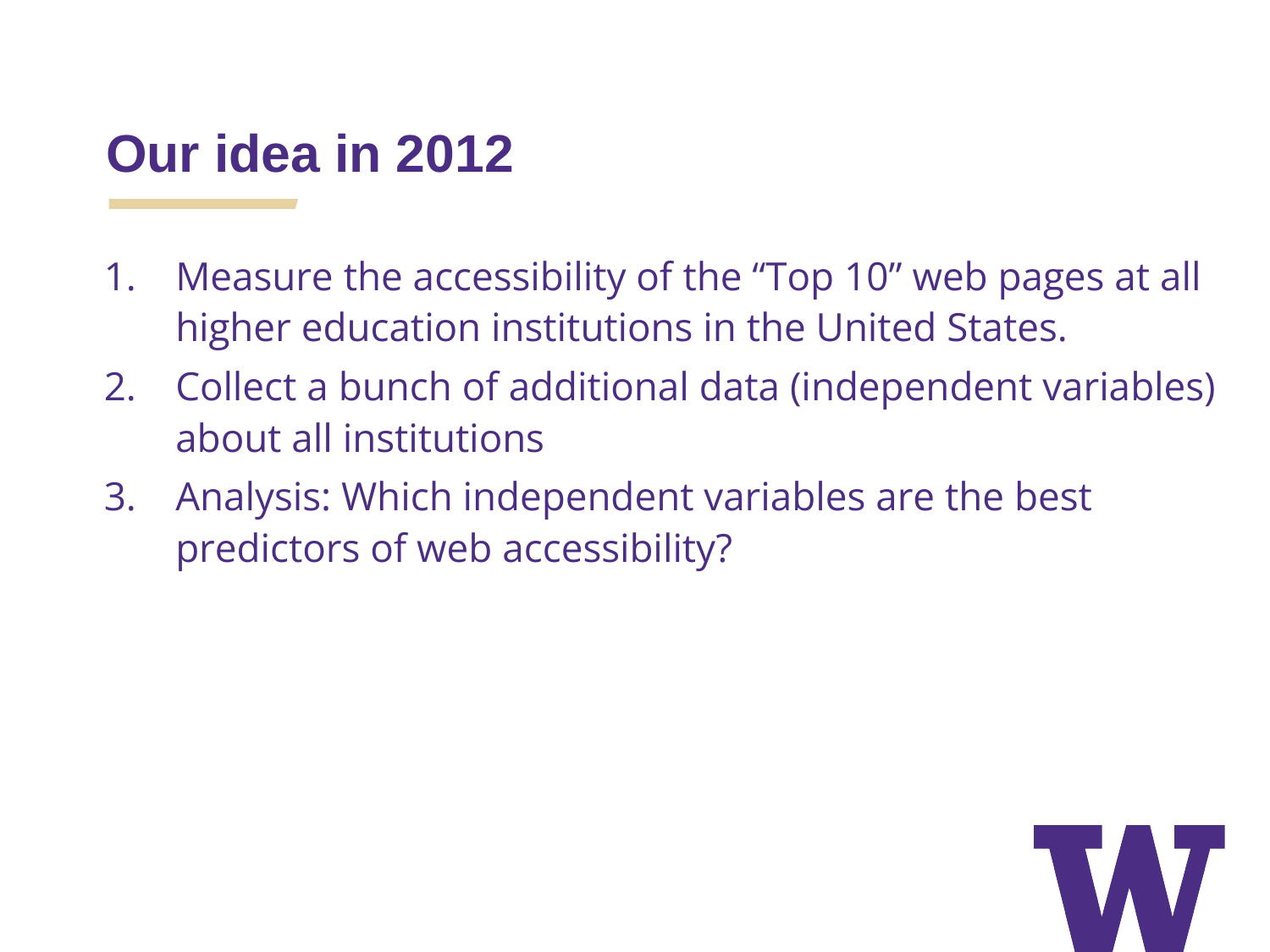

# Our idea in 2012
Measure the accessibility of the “Top 10” web pages at all  higher education institutions in the United States.
Collect a bunch of additional data (independent variables) about all institutions
Analysis: Which independent variables are the best predictors of web accessibility?